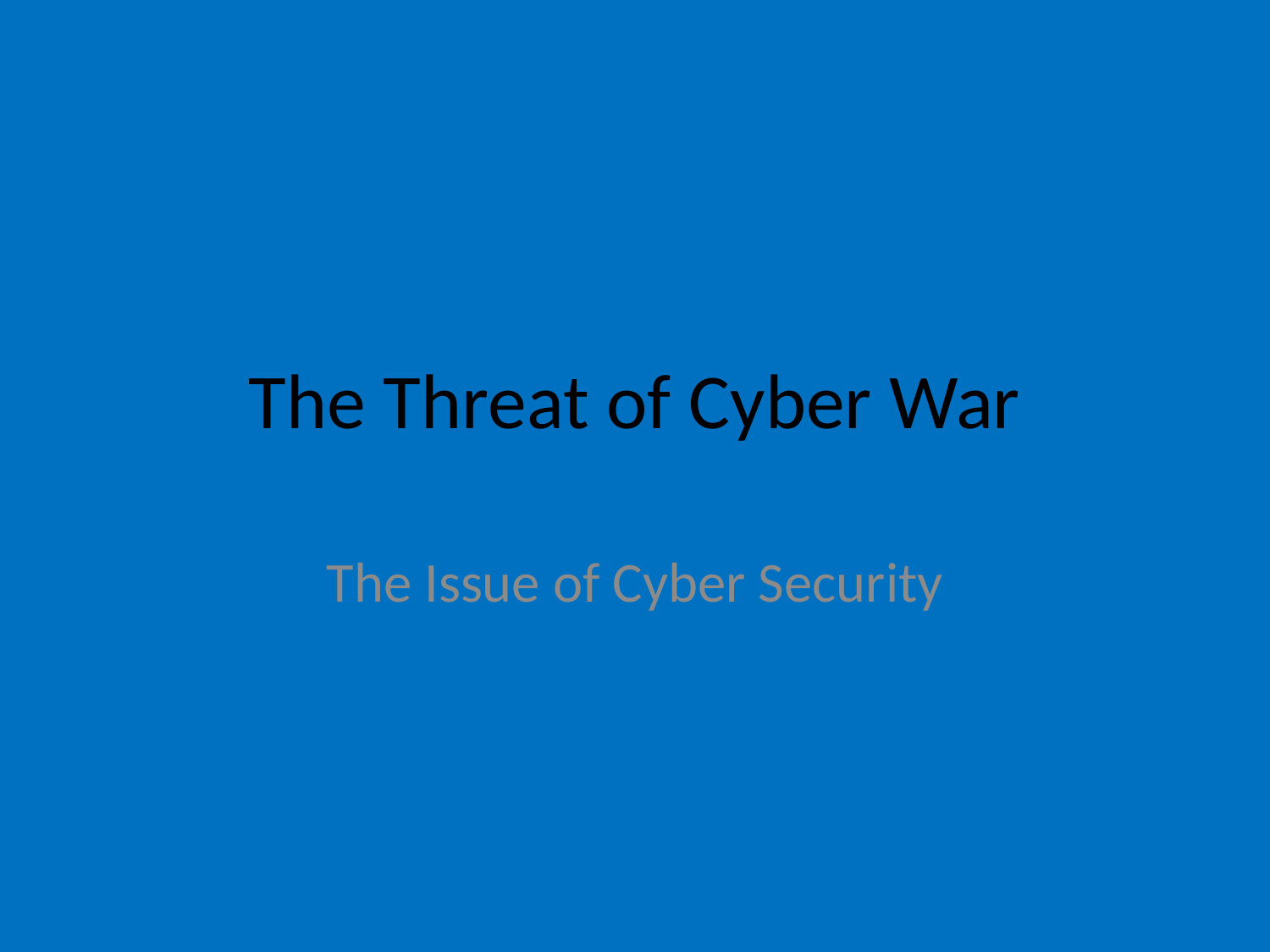

# The Threat of Cyber War
The Issue of Cyber Security